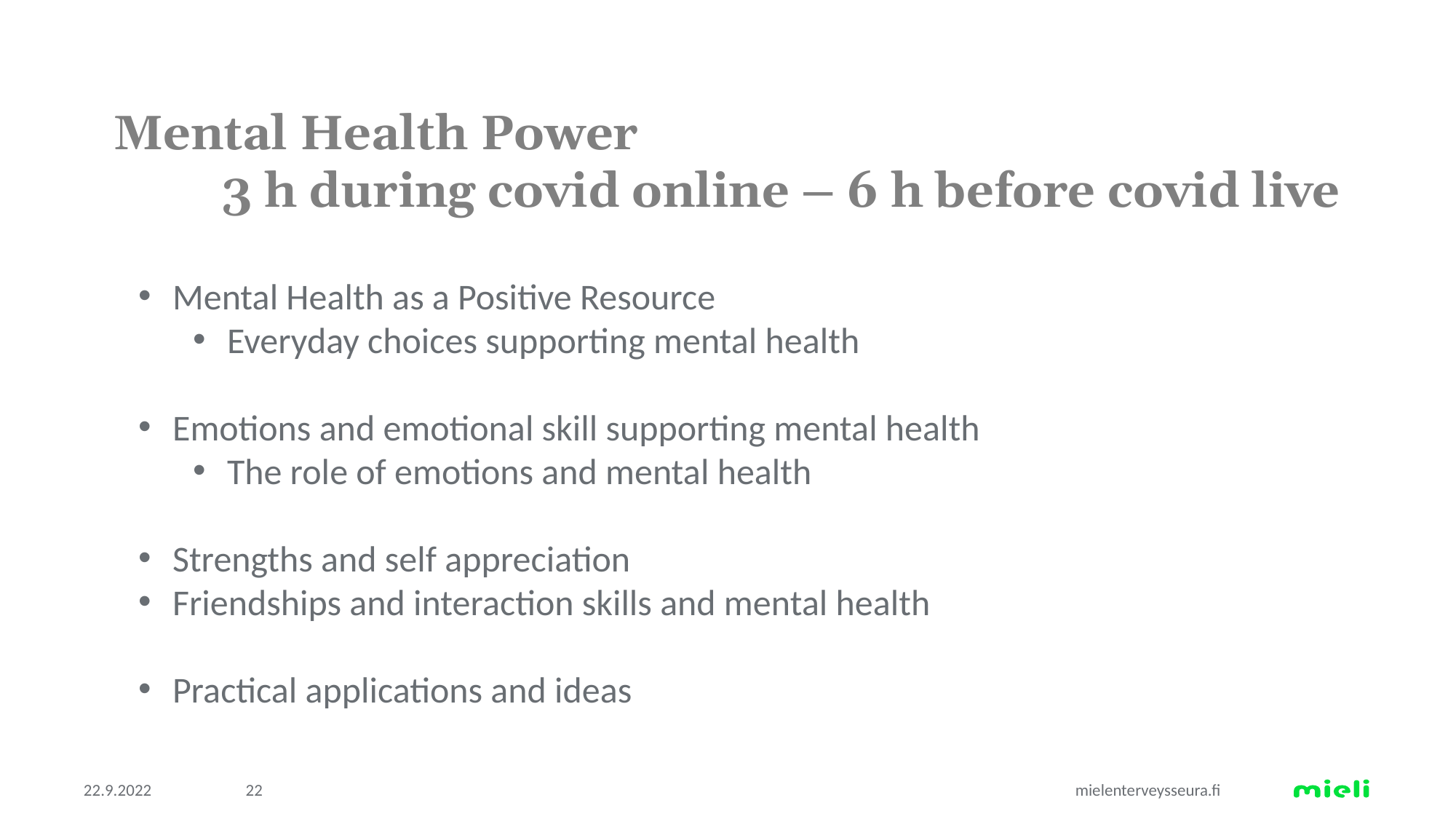

Mental Health Power
	3 h during covid online – 6 h before covid live
Mental Health as a Positive Resource
Everyday choices supporting mental health

Emotions and emotional skill supporting mental health
The role of emotions and mental health

Strengths and self appreciation
Friendships and interaction skills and mental health

Practical applications and ideas
22.9.2022
22
mielenterveysseura.fi